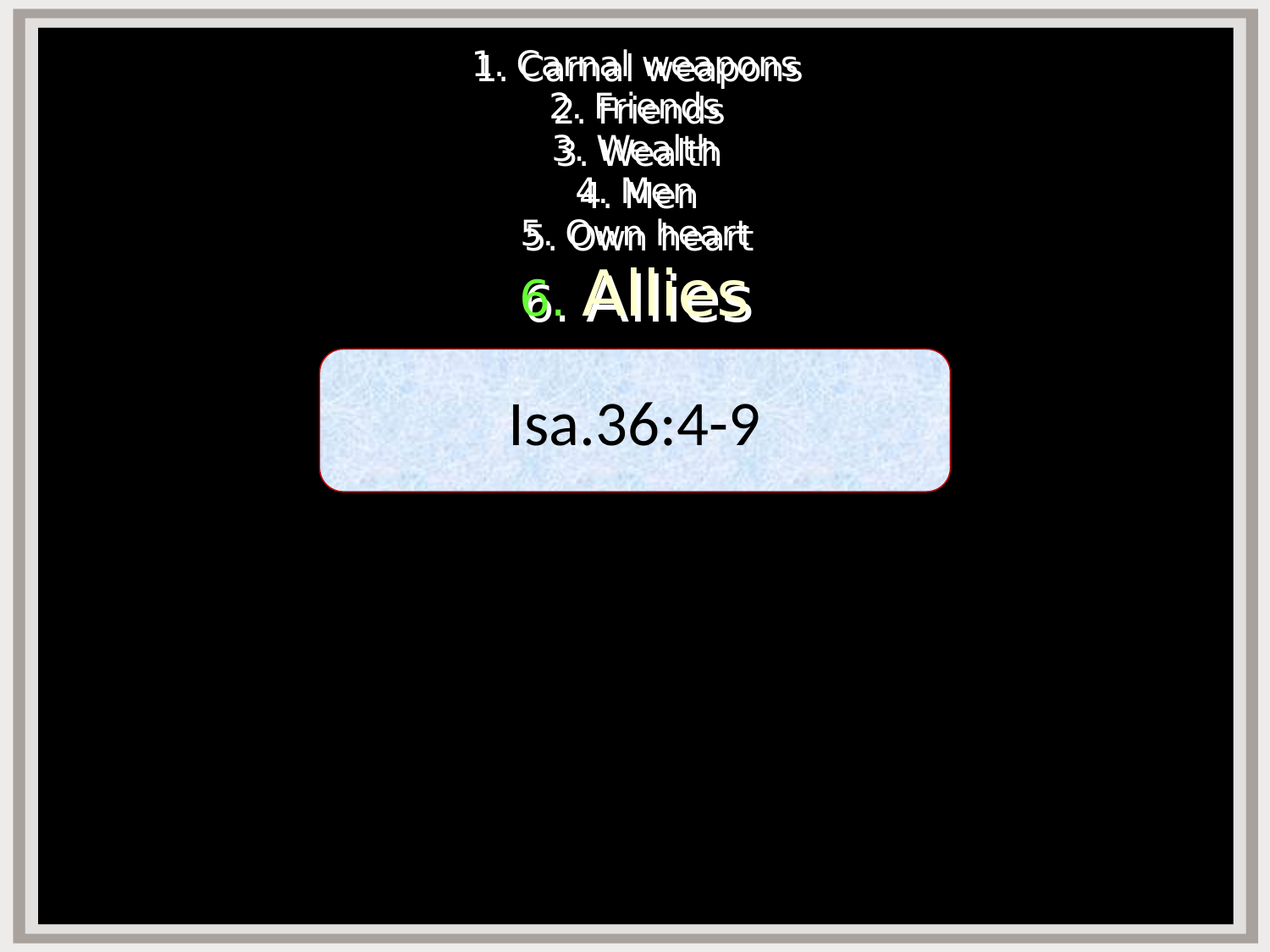

# 1. Carnal weapons 2. Friends 3. Wealth 4. Men 5. Own heart 6. Allies

Isa.36:4-9